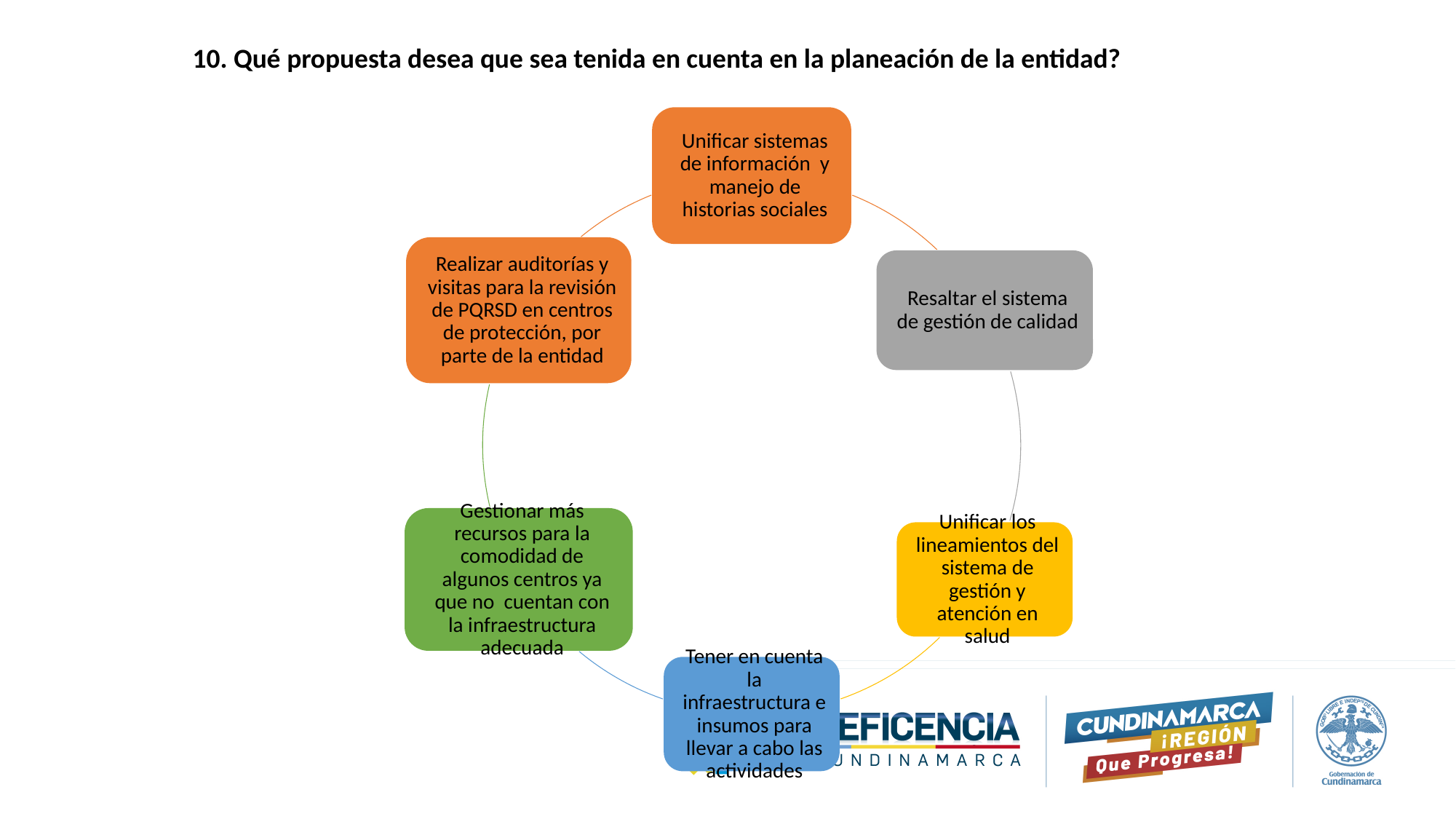

10. Qué propuesta desea que sea tenida en cuenta en la planeación de la entidad?
Unificar sistemas de información  y manejo de historias sociales
Resaltar el sistema de gestión de calidad
Unificar los lineamientos del sistema de gestión y atención en salud
Tener en cuenta la infraestructura e insumos para llevar a cabo las actividades
Gestionar más recursos para la comodidad de algunos centros ya que no  cuentan con la infraestructura adecuada
Realizar auditorías y visitas para la revisión de PQRSD en centros de protección, por parte de la entidad